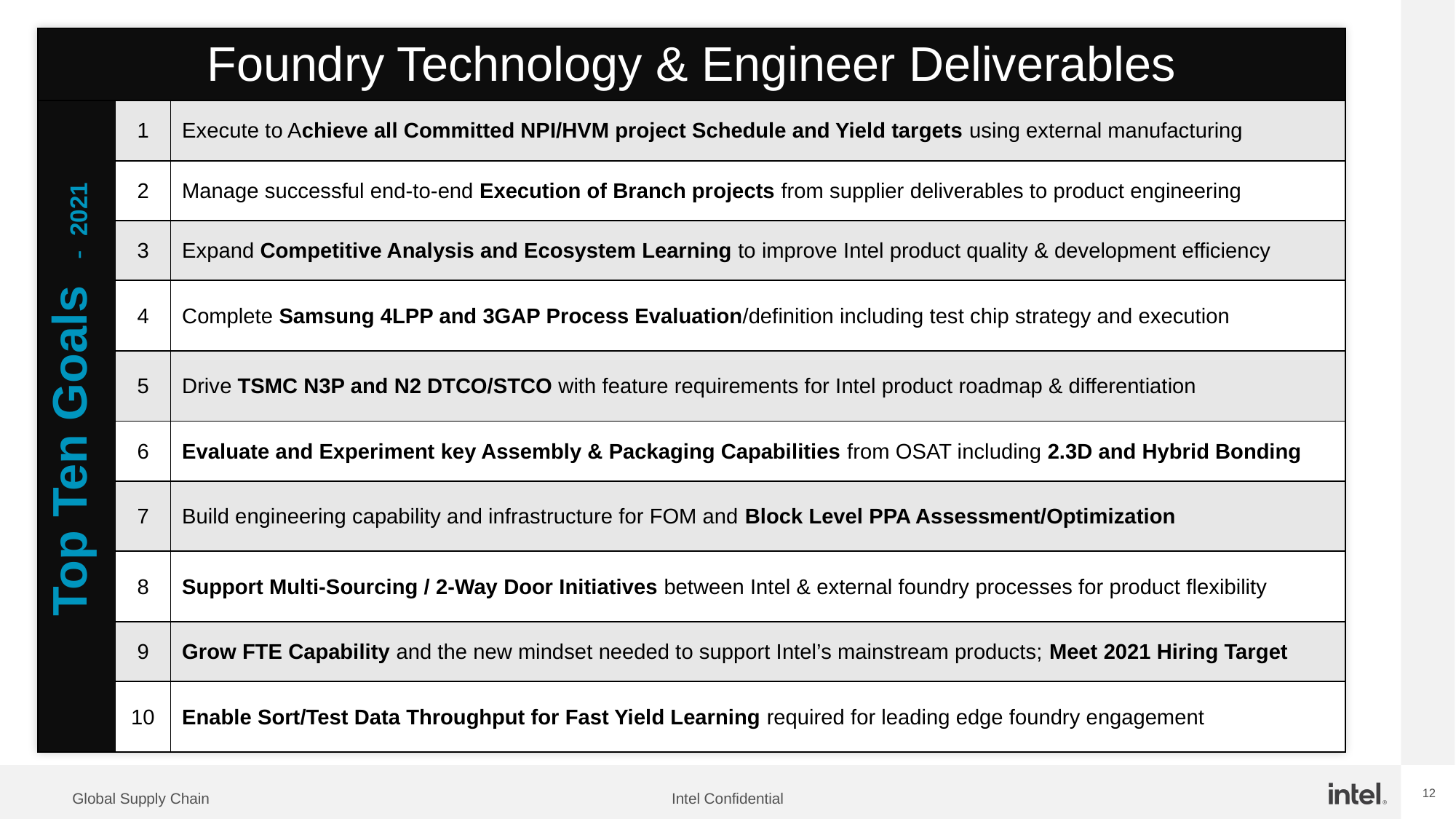

| Foundry Technology & Engineer Deliverables |  |  |
| --- | --- | --- |
| Top Ten Goals - 2021 | 1 | Execute to Achieve all Committed NPI/HVM project Schedule and Yield targets using external manufacturing |
|  | 2 | Manage successful end-to-end Execution of Branch projects from supplier deliverables to product engineering |
|  | 3 | Expand Competitive Analysis and Ecosystem Learning to improve Intel product quality & development efficiency |
|  | 4 | Complete Samsung 4LPP and 3GAP Process Evaluation/definition including test chip strategy and execution |
|  | 5 | Drive TSMC N3P and N2 DTCO/STCO with feature requirements for Intel product roadmap & differentiation |
|  | 6 | Evaluate and Experiment key Assembly & Packaging Capabilities from OSAT including 2.3D and Hybrid Bonding |
|  | 7 | Build engineering capability and infrastructure for FOM and Block Level PPA Assessment/Optimization |
|  | 8 | Support Multi-Sourcing / 2-Way Door Initiatives between Intel & external foundry processes for product flexibility |
|  | 9 | Grow FTE Capability and the new mindset needed to support Intel’s mainstream products; Meet 2021 Hiring Target |
|  | 10 | Enable Sort/Test Data Throughput for Fast Yield Learning required for leading edge foundry engagement |